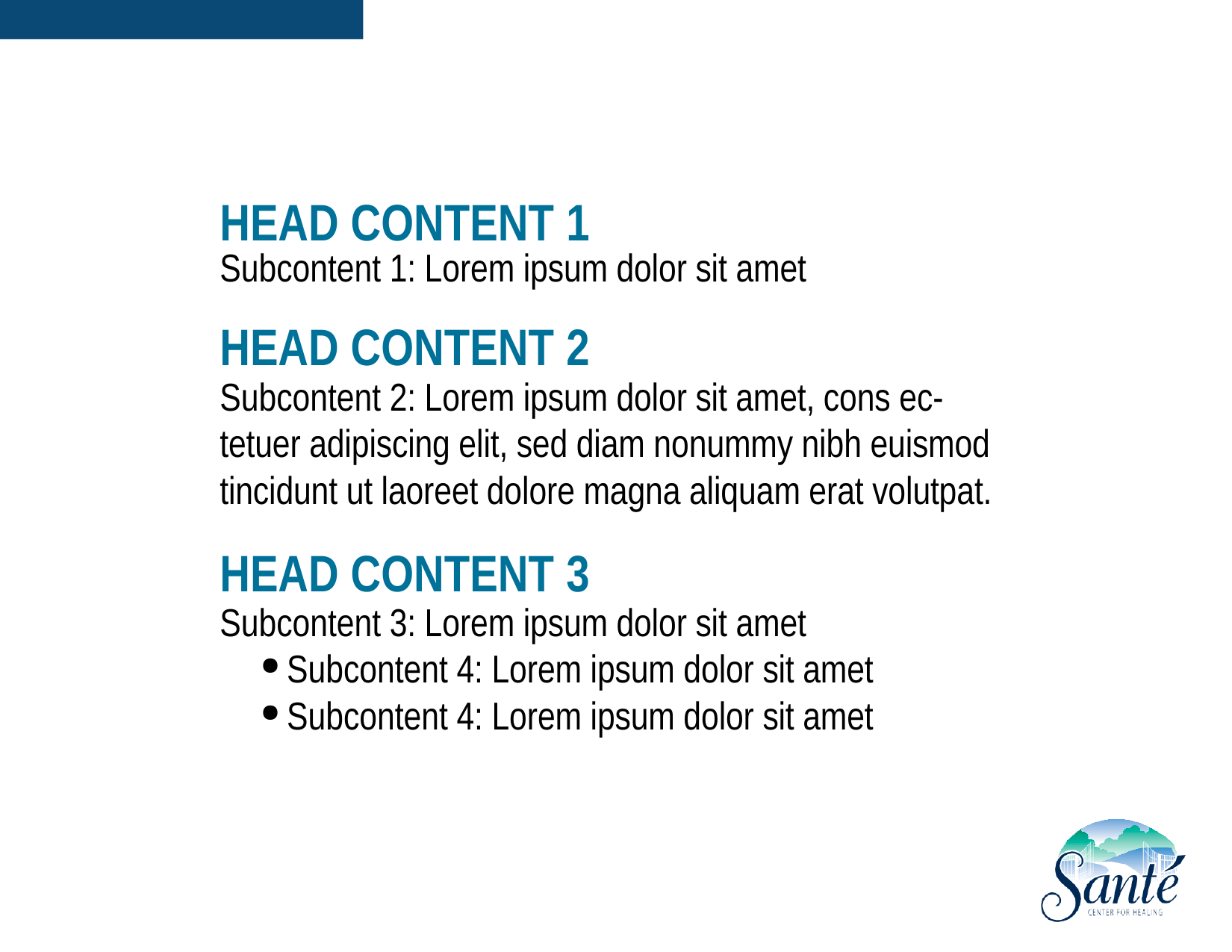

# HEAD CONTENT 1
Subcontent 1: Lorem ipsum dolor sit amet
HEAD CONTENT 2
Subcontent 2: Lorem ipsum dolor sit amet, cons ec-
tetuer adipiscing elit, sed diam nonummy nibh euismod  tincidunt ut laoreet dolore magna aliquam erat volutpat.
HEAD CONTENT 3
Subcontent 3: Lorem ipsum dolor sit amet
Subcontent 4: Lorem ipsum dolor sit amet
Subcontent 4: Lorem ipsum dolor sit amet